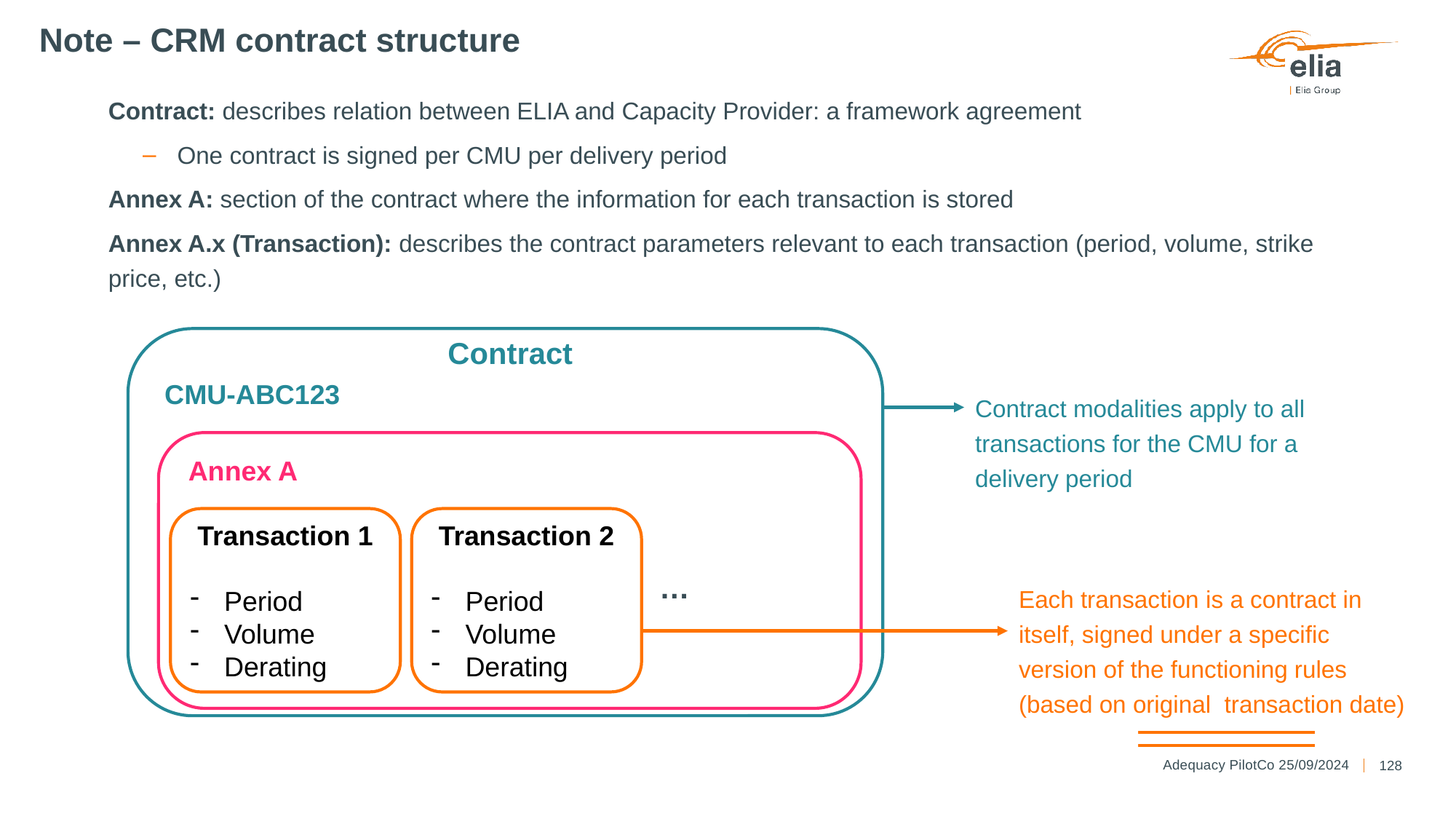

# Note – CRM contract structure
Contract: describes relation between ELIA and Capacity Provider: a framework agreement
One contract is signed per CMU per delivery period
Annex A: section of the contract where the information for each transaction is stored
Annex A.x (Transaction): describes the contract parameters relevant to each transaction (period, volume, strike price, etc.)
Contract

CMU-ABC123

Annex A
Transaction 1
Period
Volume
Derating
Transaction 2
Period
Volume
Derating
…
Contract modalities apply to all transactions for the CMU for a delivery period
Each transaction is a contract in itself, signed under a specific version of the functioning rules (based on original  transaction date)

128
Adequacy PilotCo 25/09/2024